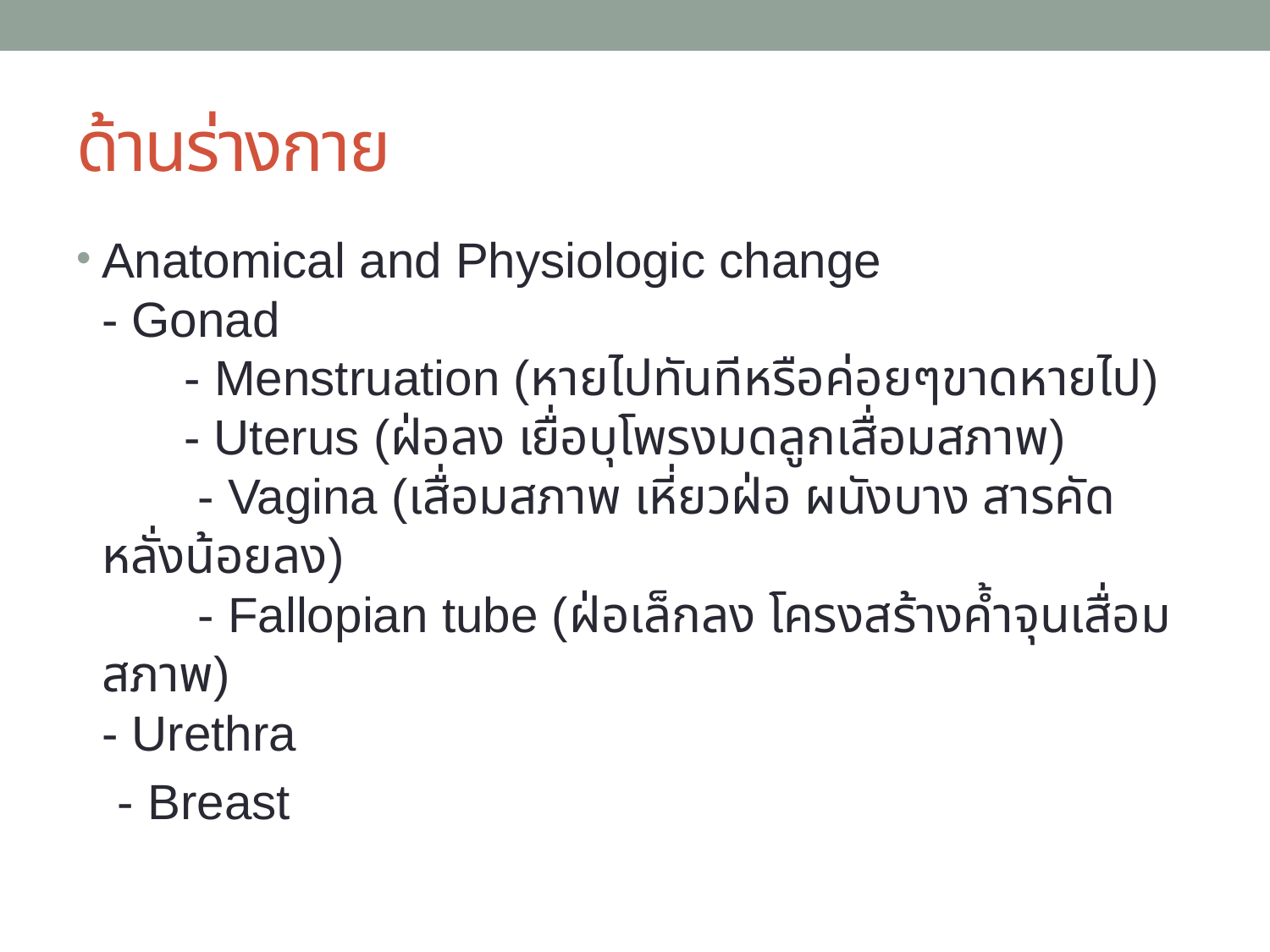

# ด้านร่างกาย
Anatomical and Physiologic change
- Gonad
      - Menstruation (หายไปทันทีหรือค่อยๆขาดหายไป)
      - Uterus (ฝ่อลง เยื่อบุโพรงมดลูกเสื่อมสภาพ)
       - Vagina (เสื่อมสภาพ เหี่ยวฝ่อ ผนังบาง สารคัดหลั่งน้อยลง)
       - Fallopian tube (ฝ่อเล็กลง โครงสร้างค้ำจุนเสื่อมสภาพ)
- Urethra
   - Breast